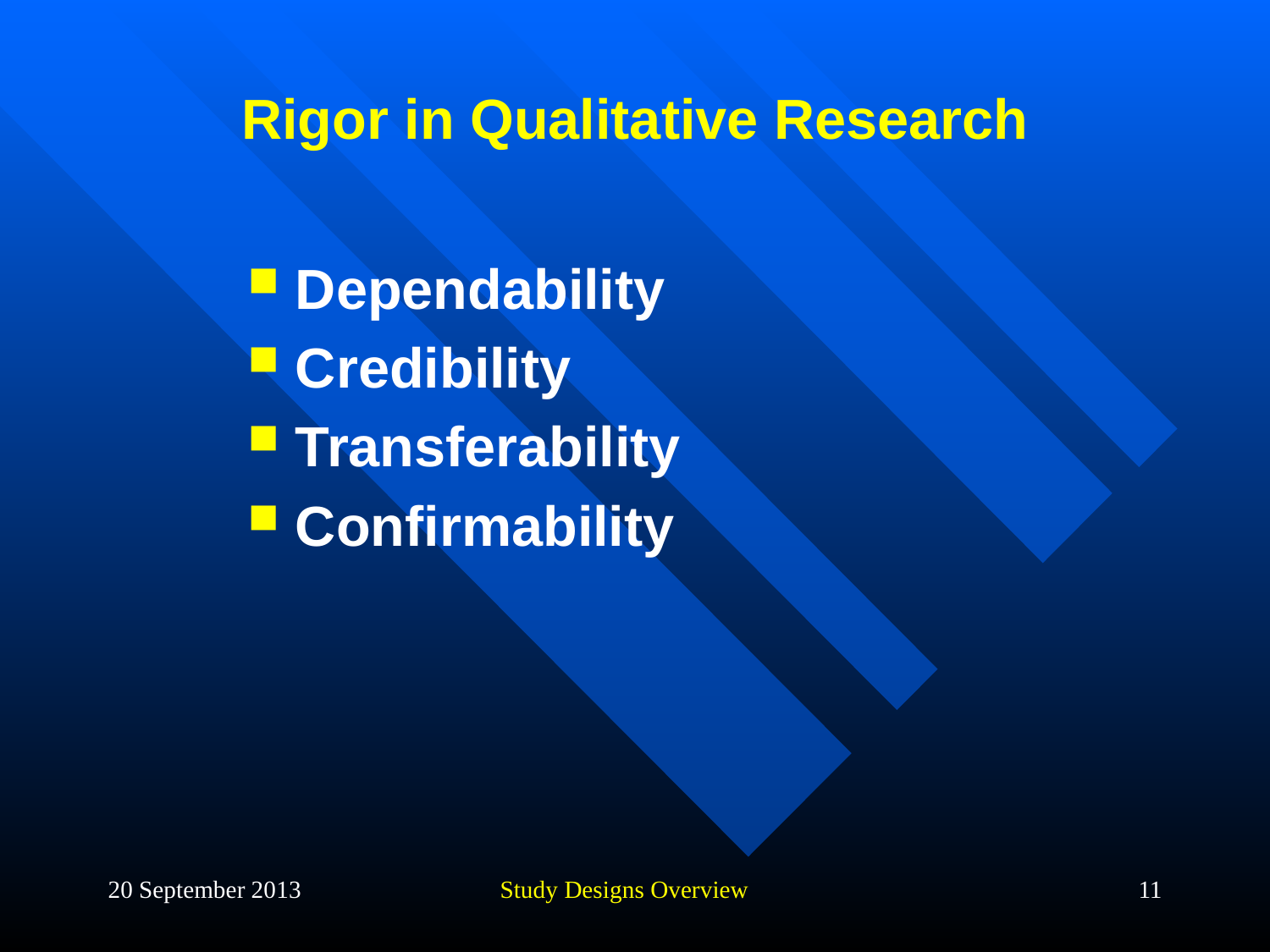

# Rigor in Qualitative Research
Dependability
Credibility
Transferability
Confirmability
20 September 2013
Study Designs Overview
11